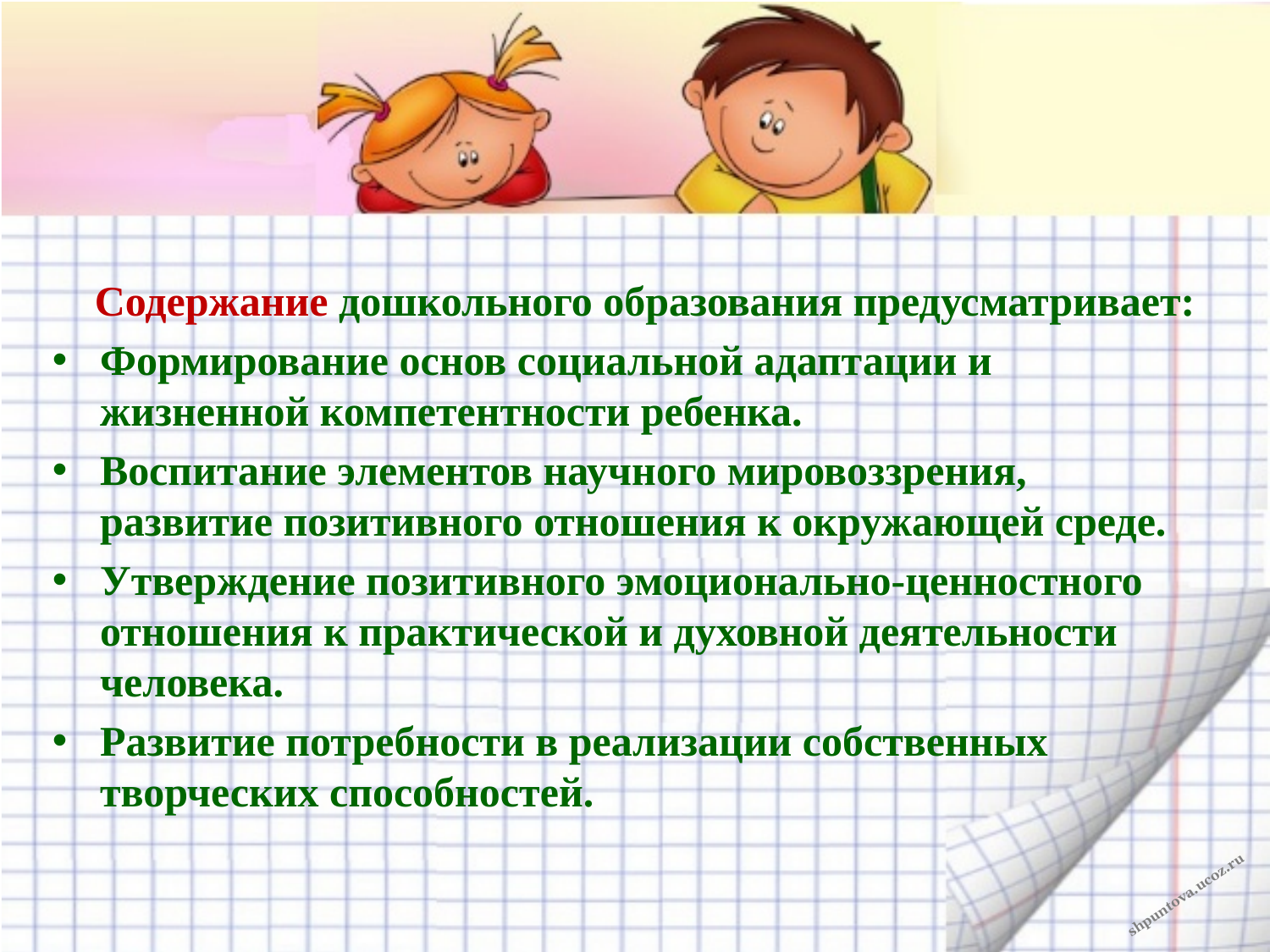

#
    Содержание дошкольного образования предусматривает:
Формирование основ социальной адаптации и жизненной компетентности ребенка.
Воспитание элементов научного мировоззрения, развитие позитивного отношения к окружающей среде.
Утверждение позитивного эмоционально-ценностного отношения к практической и духовной деятельности человека.
Развитие потребности в реализации собственных творческих способностей.